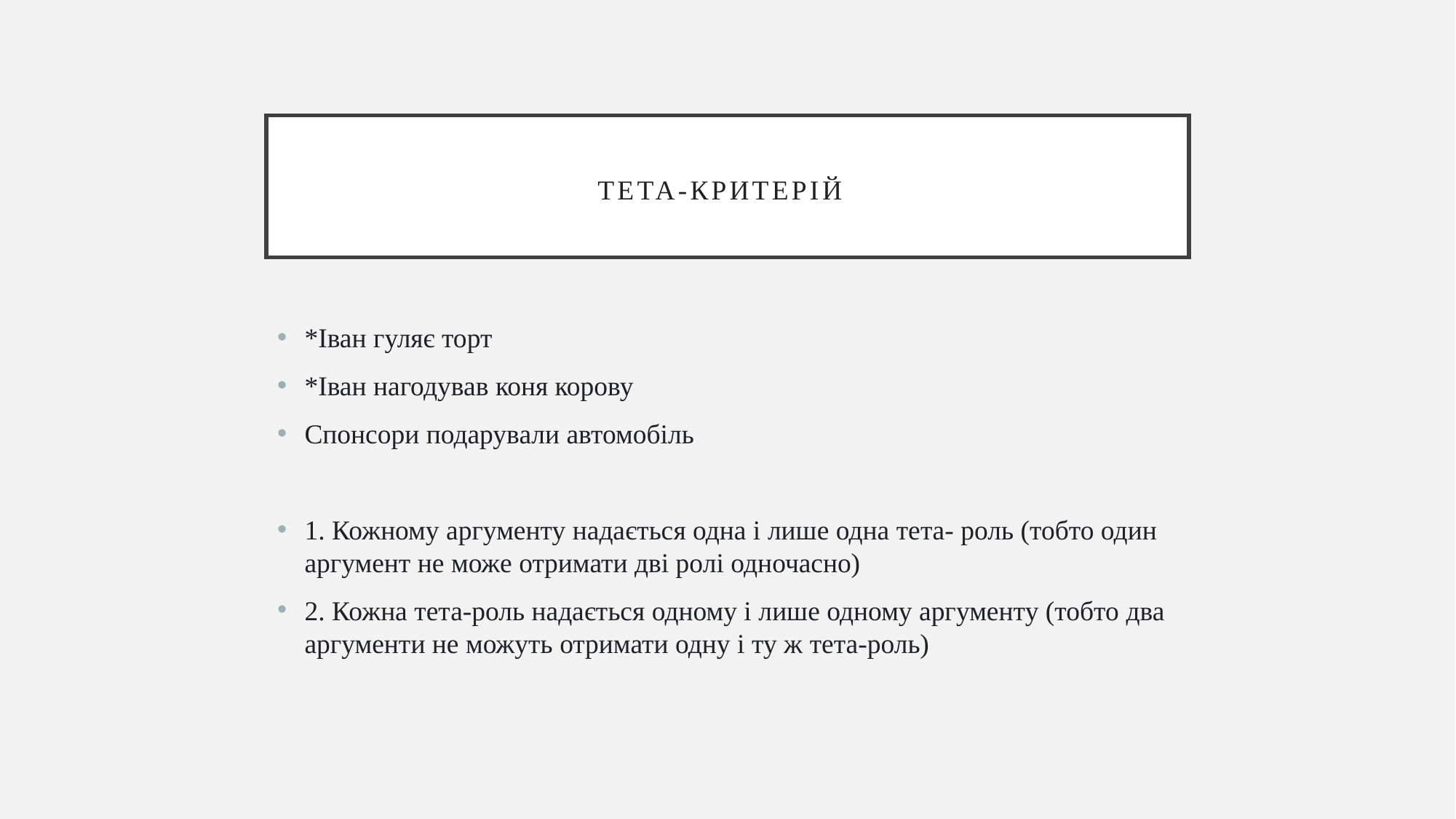

# Тета-критерій
*Іван гуляє торт
*Іван нагодував коня корову
Спонсори подарували автомобіль

1. Кожному аргументу надається одна і лише одна тета- роль (тобто один аргумент не може отримати дві ролі одночасно)
2. Кожна тета-роль надається одному і лише одному аргументу (тобто два аргументи не можуть отримати одну і ту ж тета-роль)